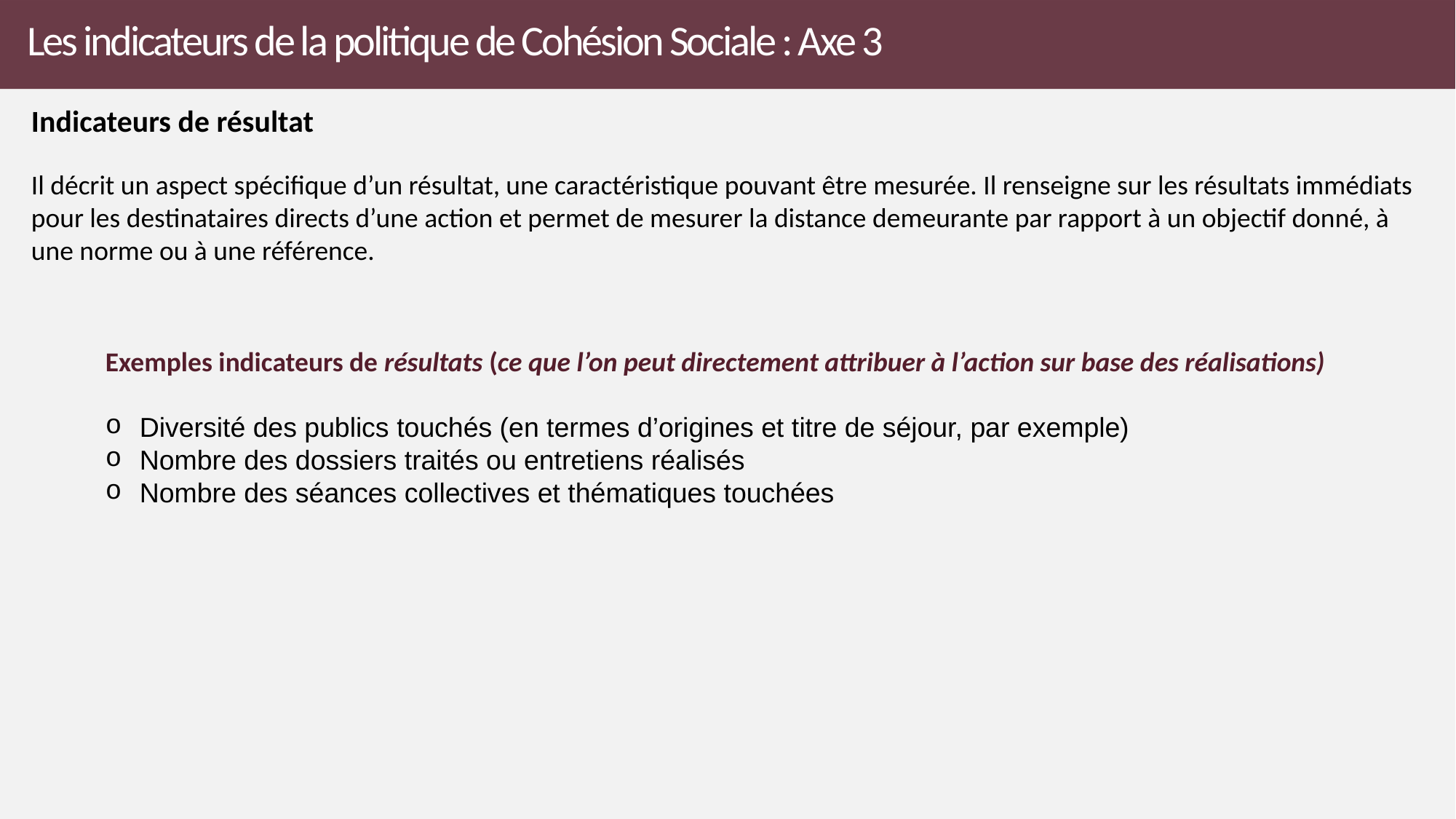

# Les indicateurs de la politique de Cohésion Sociale : Axe 3
Indicateurs de résultat

Il décrit un aspect spécifique d’un résultat, une caractéristique pouvant être mesurée. Il renseigne sur les résultats immédiats pour les destinataires directs d’une action et permet de mesurer la distance demeurante par rapport à un objectif donné, à une norme ou à une référence.
Exemples indicateurs de résultats (ce que l’on peut directement attribuer à l’action sur base des réalisations)

Diversité des publics touchés (en termes d’origines et titre de séjour, par exemple)
Nombre des dossiers traités ou entretiens réalisés
Nombre des séances collectives et thématiques touchées